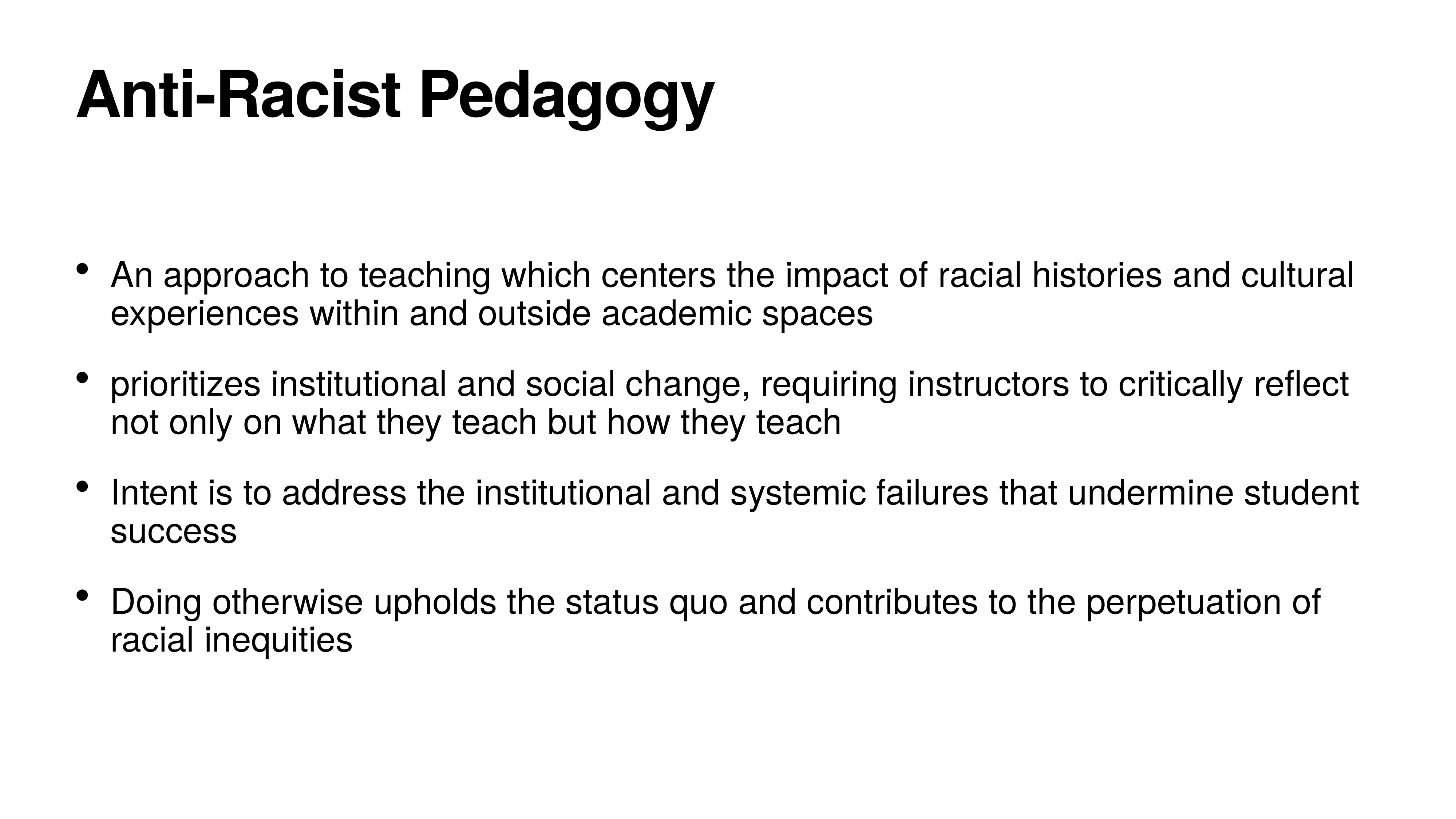

# Anti-Racist Pedagogy
An approach to teaching which centers the impact of racial histories and cultural experiences within and outside academic spaces
prioritizes institutional and social change, requiring instructors to critically reflect not only on what they teach but how they teach
Intent is to address the institutional and systemic failures that undermine student success
Doing otherwise upholds the status quo and contributes to the perpetuation of racial inequities